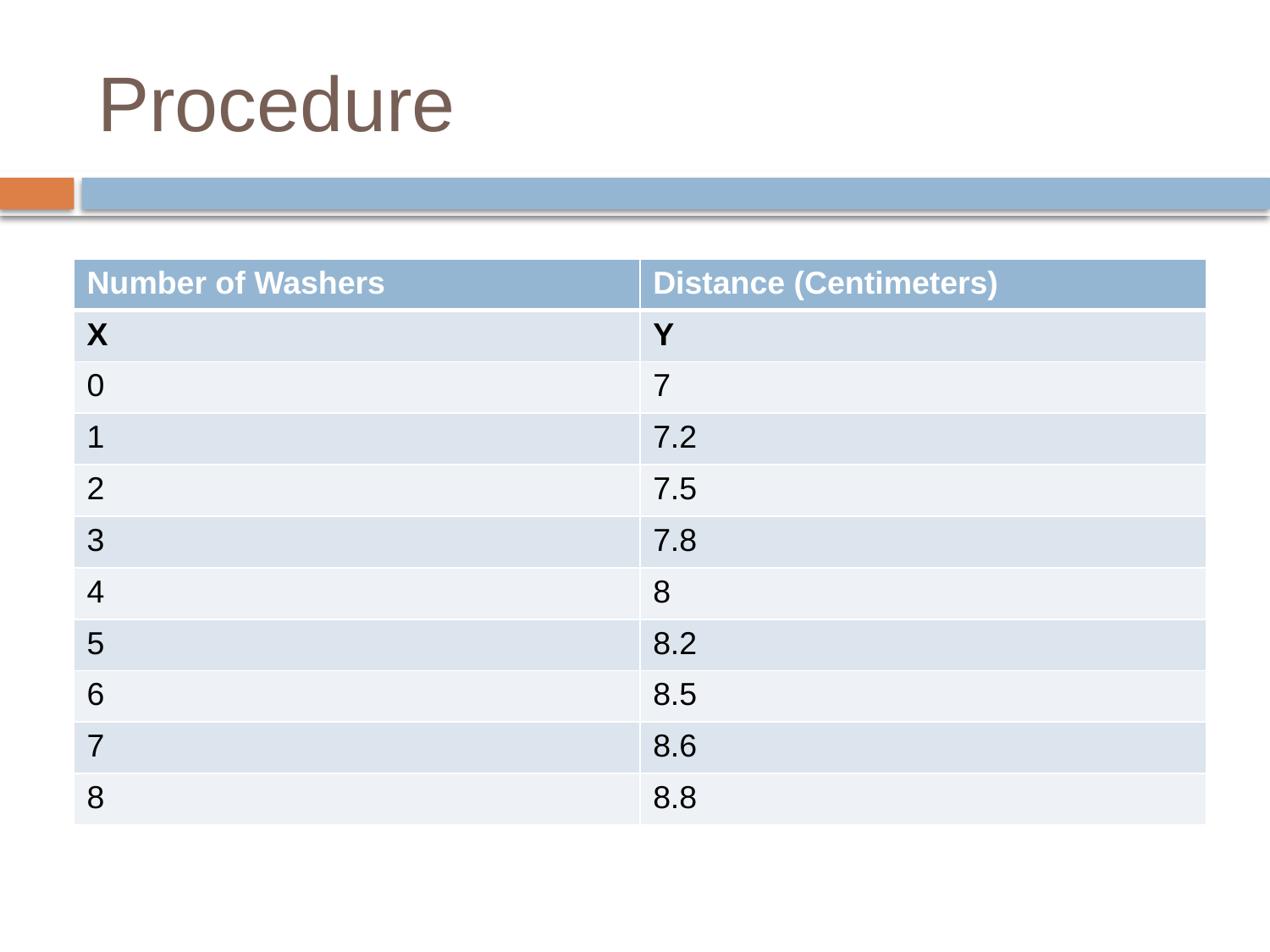

# Procedure
| Number of Washers | Distance (Centimeters) |
| --- | --- |
| X | Y |
| 0 | 7 |
| 1 | 7.2 |
| 2 | 7.5 |
| 3 | 7.8 |
| 4 | 8 |
| 5 | 8.2 |
| 6 | 8.5 |
| 7 | 8.6 |
| 8 | 8.8 |